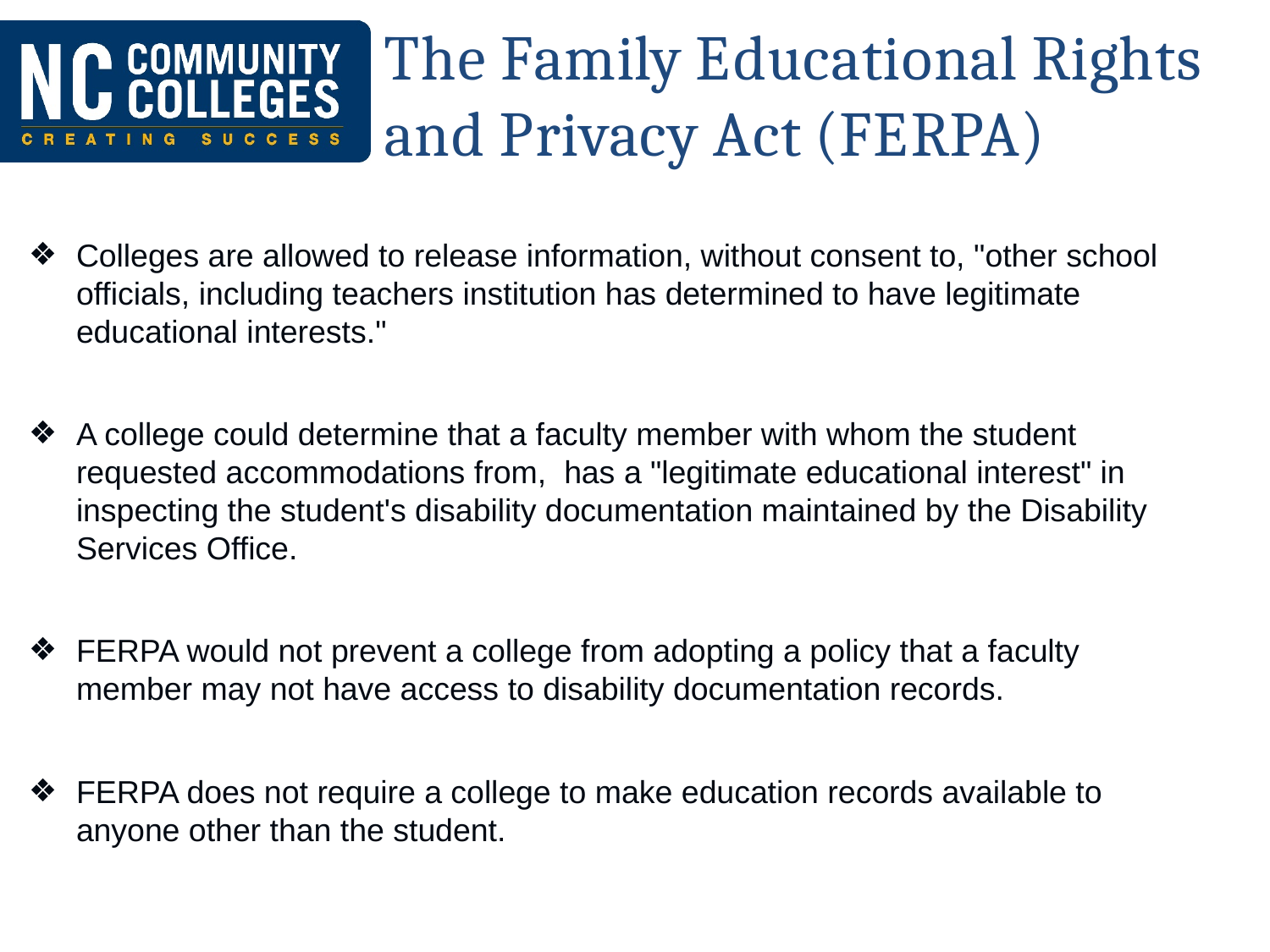

# The Family Educational Rights and Privacy Act (FERPA)

Colleges are allowed to release information, without consent to, "other school officials, including teachers institution has determined to have legitimate educational interests."

A college could determine that a faculty member with whom the student requested accommodations from,  has a "legitimate educational interest" in inspecting the student's disability documentation maintained by the Disability Services Office.

FERPA would not prevent a college from adopting a policy that a faculty member may not have access to disability documentation records.

FERPA does not require a college to make education records available to anyone other than the student.